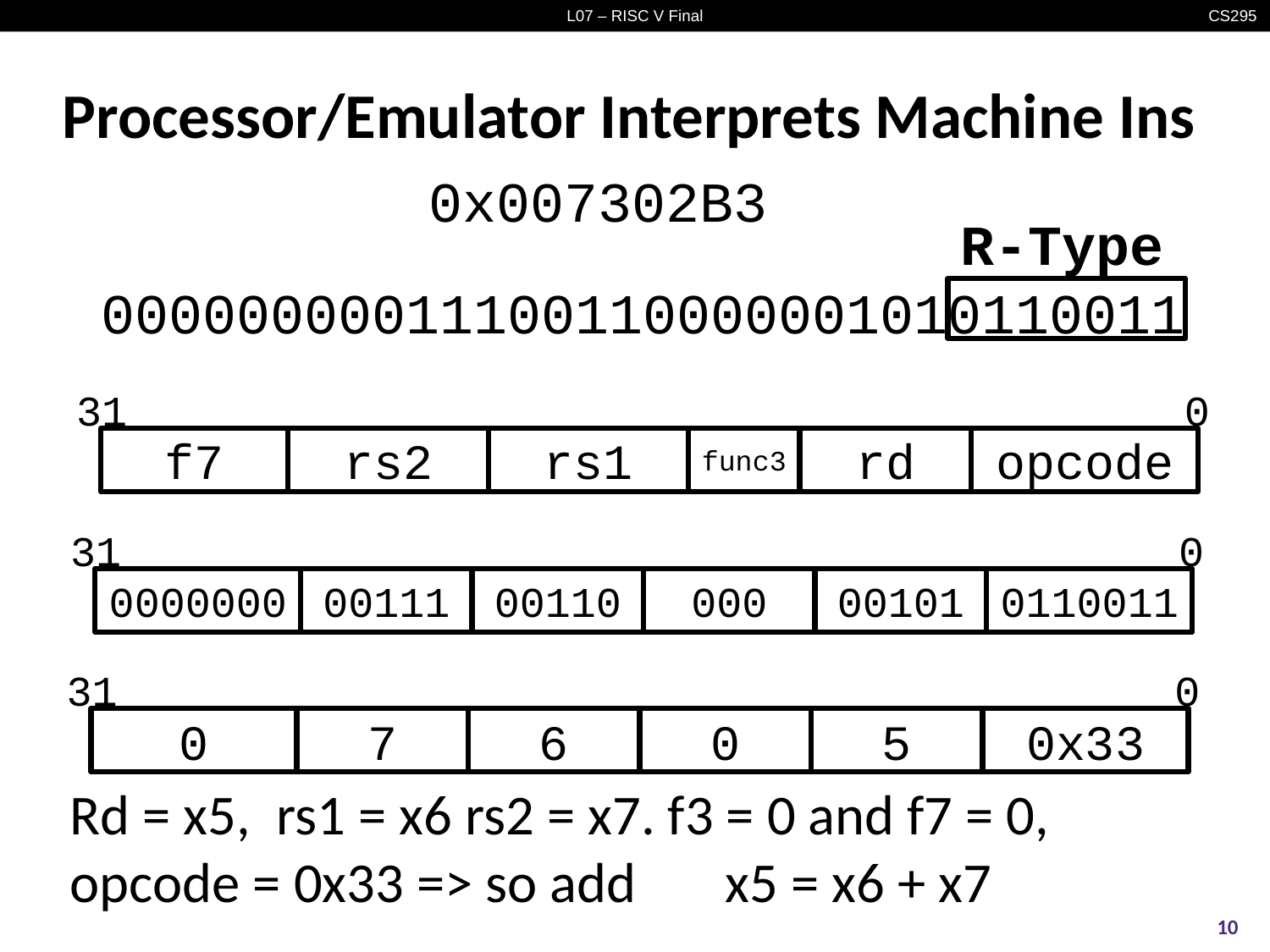

# Processor/Emulator Interprets Machine Ins
0x007302B3
R-Type
00000000011100110000001010110011

31
0
rd
f7
func3
opcode
rs2
rs1
31
0
0000000
00111
00110
000
00101
0110011
31
0
0
7
6
0
5
0x33
Rd = x5,  rs1 = x6 rs2 = x7. f3 = 0 and f7 = 0, opcode = 0x33 => so add       x5 = x6 + x7
10